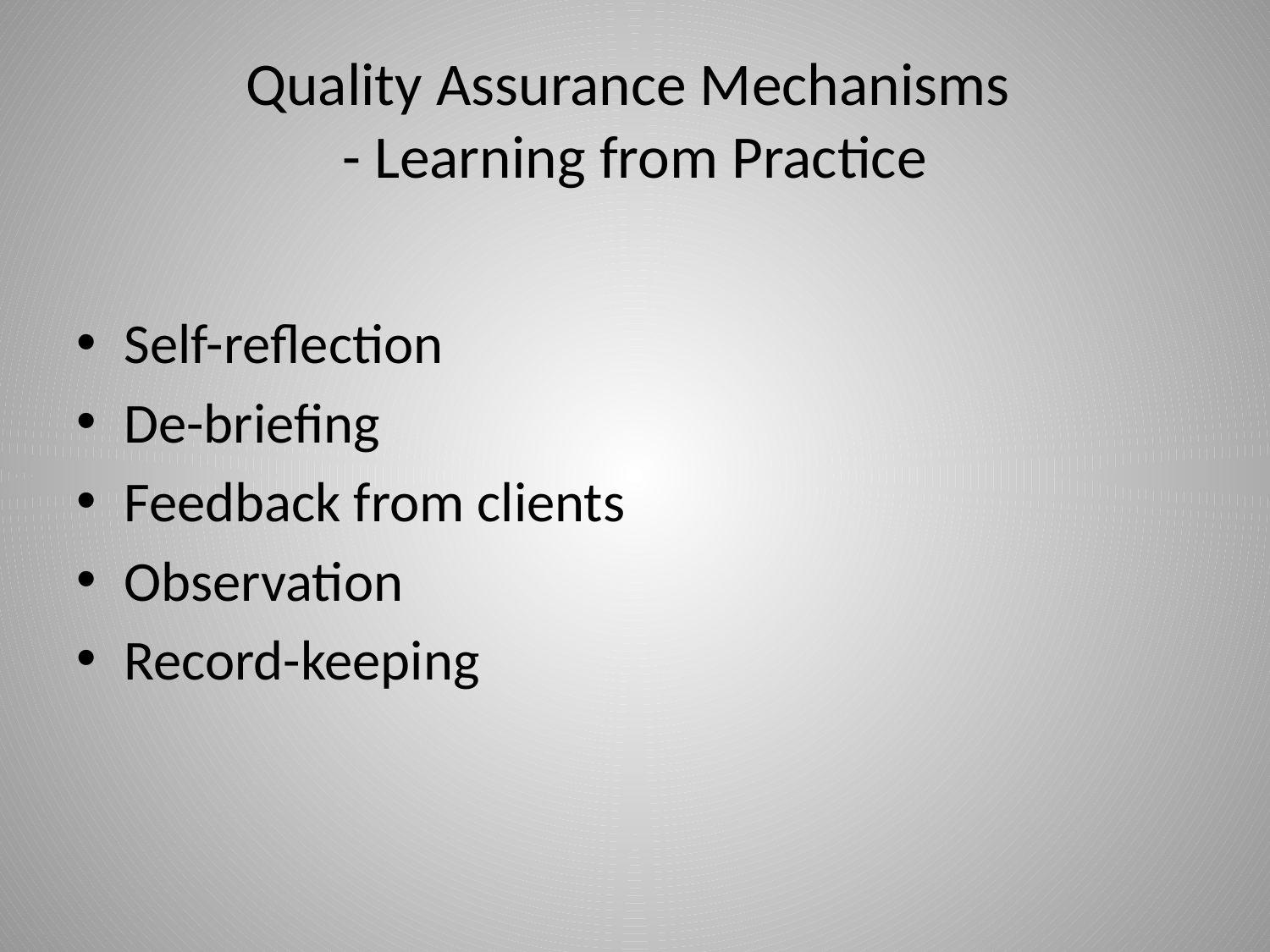

# Quality Assurance Mechanisms - Learning from Practice

Self-reflection
De-briefing
Feedback from clients
Observation
Record-keeping